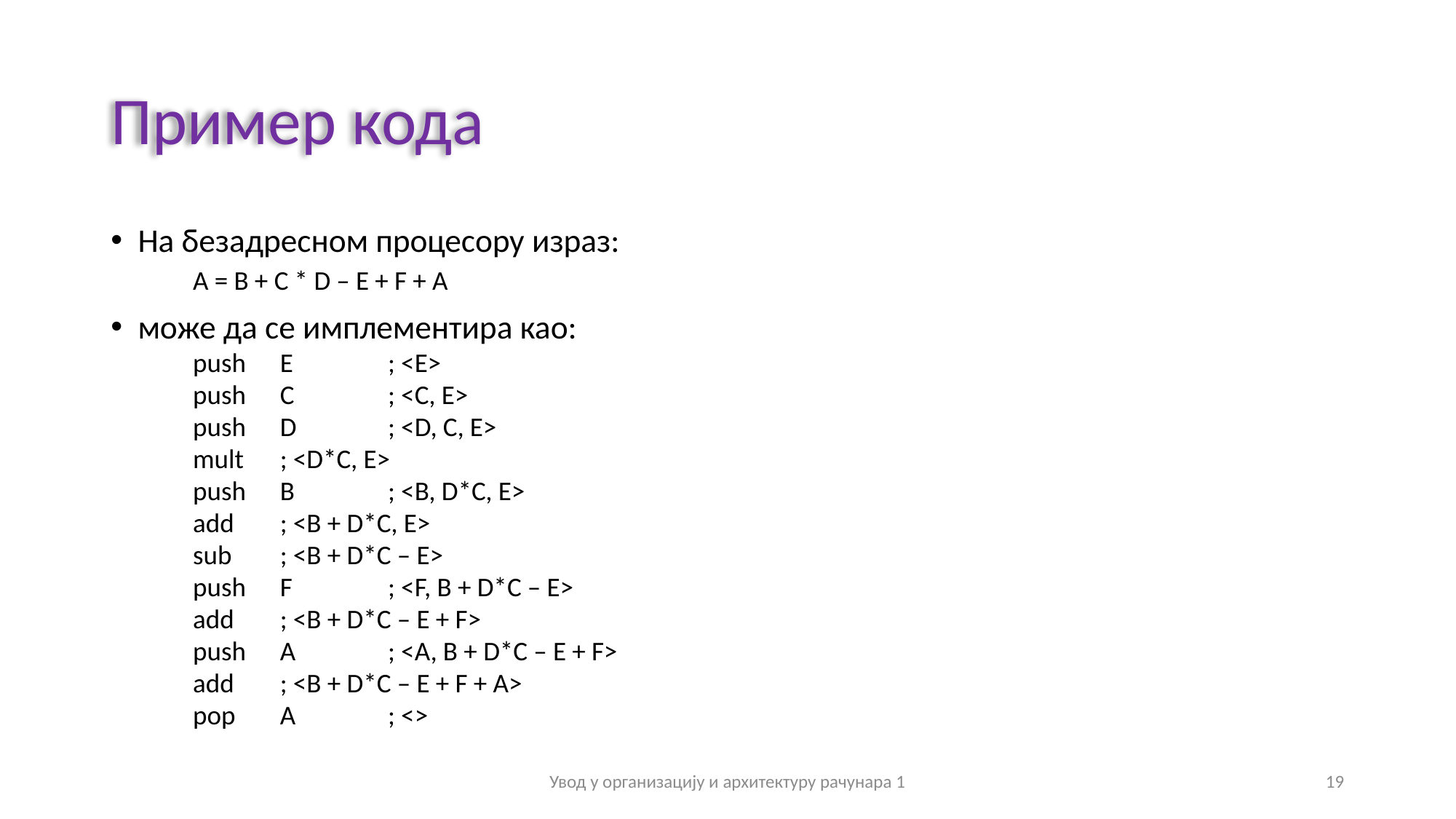

# Пример кода
На безадресном процесору израз:
А = B + C * D – E + F + A
може да се имплементира као:
push	E	; <E>
push	C	; <C, E>
push	D	; <D, C, E>
mult		; <D*C, E>
push	B	; <B, D*C, E>
add		; <B + D*C, E>
sub		; <B + D*C – E>
push 	F	; <F, B + D*C – E>
add		; <B + D*C – E + F>
push 	A	; <A, B + D*C – E + F>
add		; <B + D*C – E + F + A>
pop 	A	; <>
Увод у организацију и архитектуру рачунара 1
19